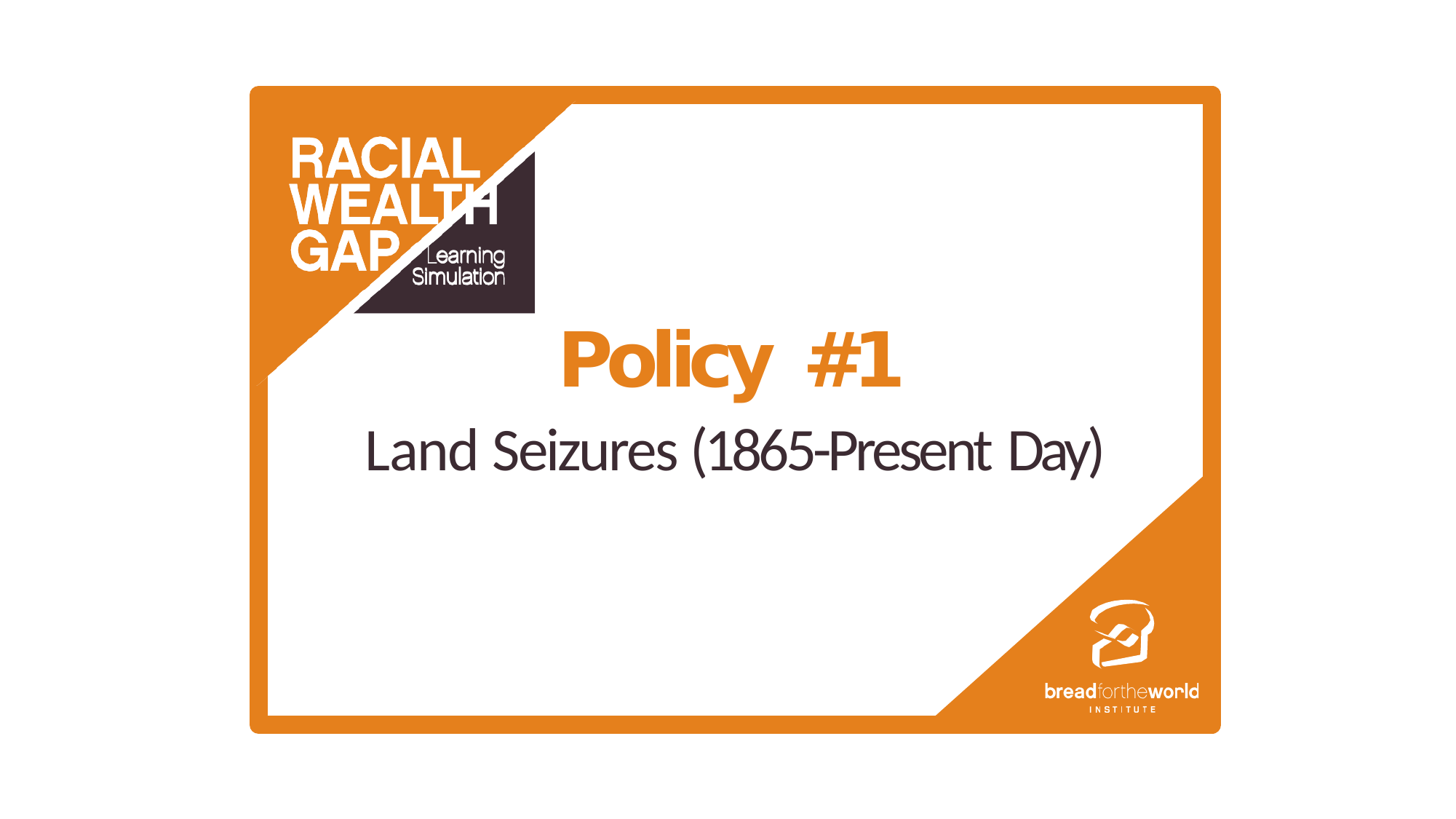

Policy #   1
Land Seizures (1865-Present Day)